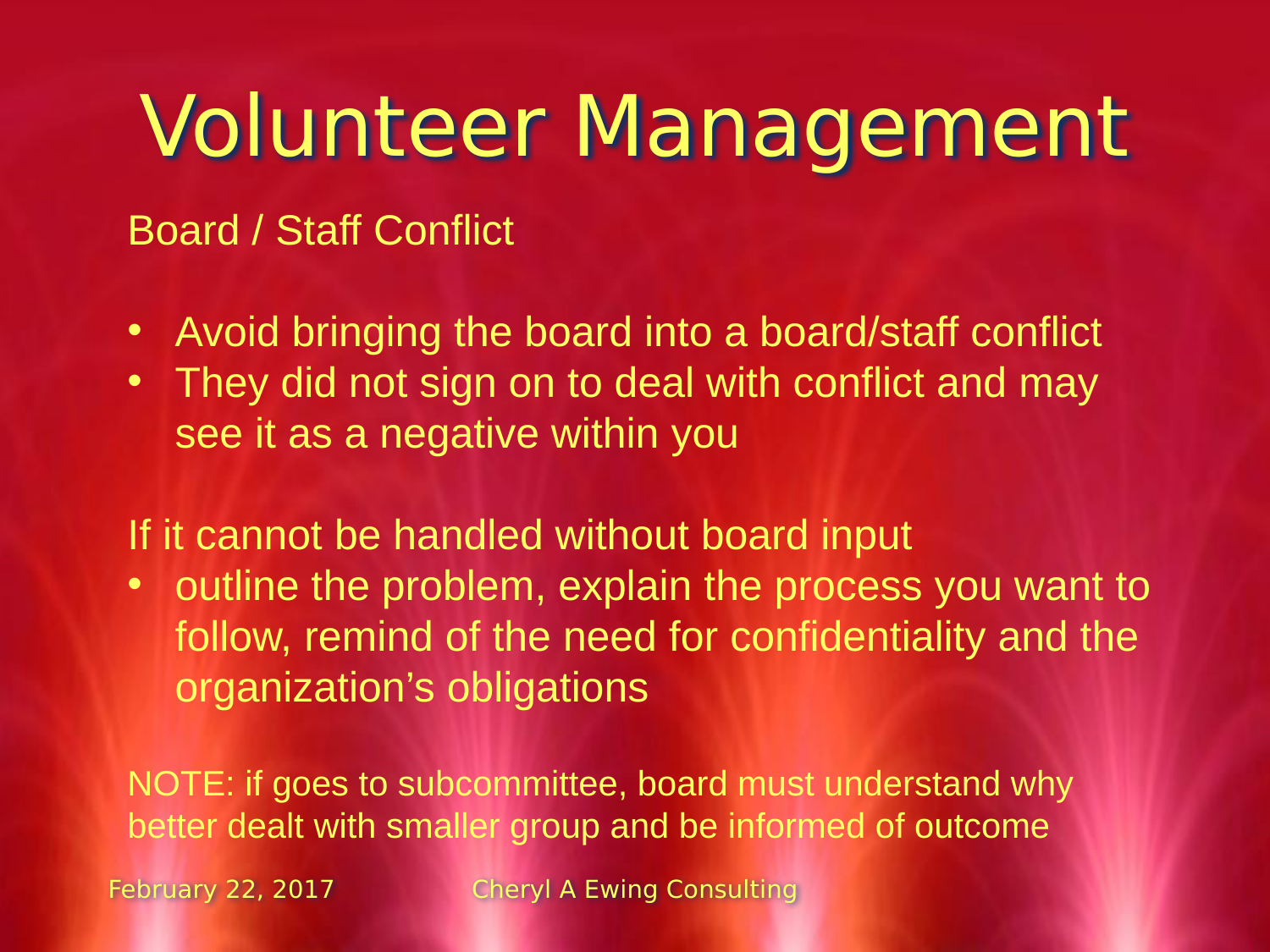

# Volunteer Management
Board / Staff Conflict

Avoid bringing the board into a board/staff conflict
They did not sign on to deal with conflict and may see it as a negative within you

If it cannot be handled without board input
outline the problem, explain the process you want to follow, remind of the need for confidentiality and the organization’s obligations

NOTE: if goes to subcommittee, board must understand why better dealt with smaller group and be informed of outcome
February 22, 2017
Cheryl A Ewing Consulting